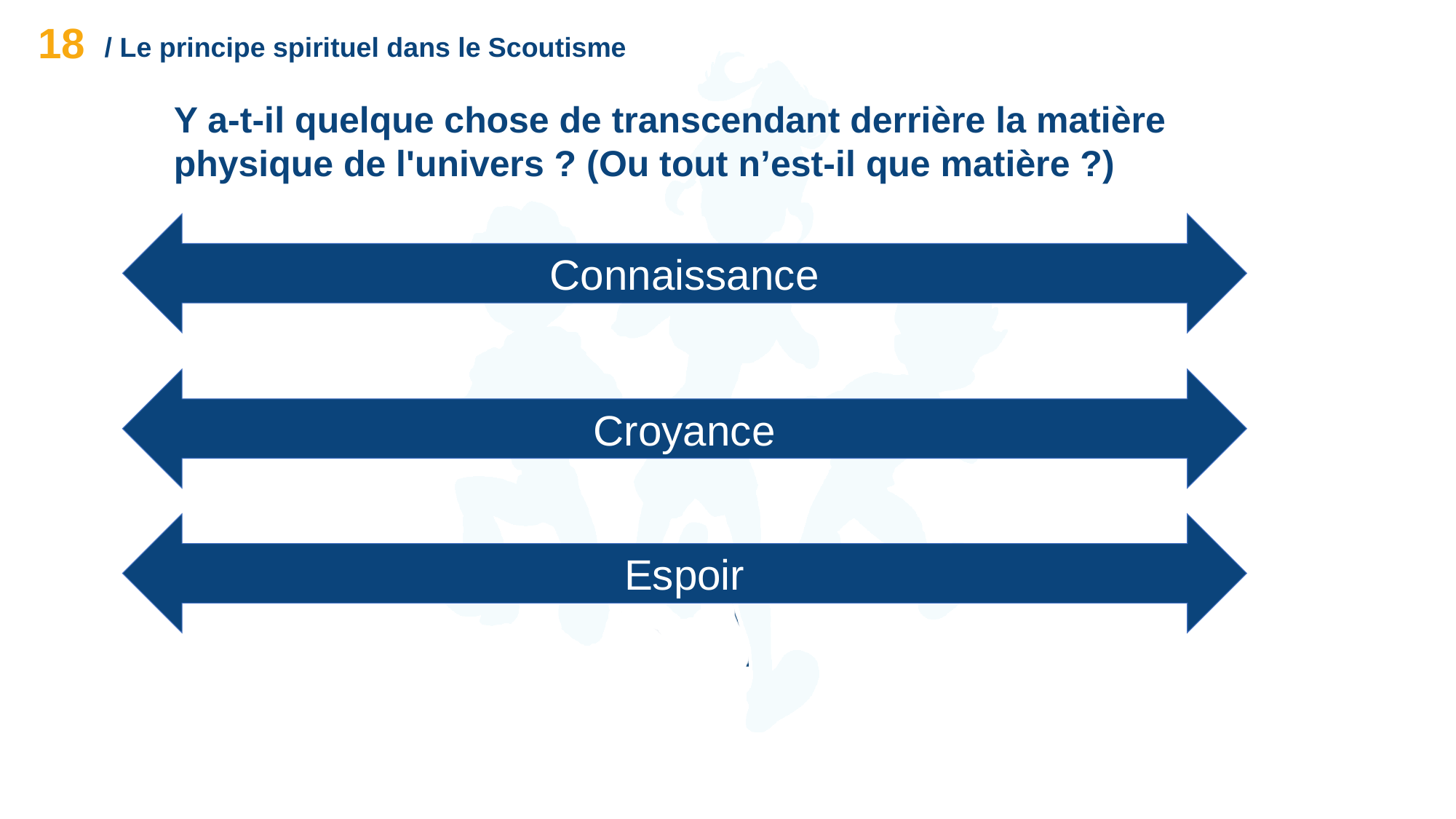

18
/ Le principe spirituel dans le Scoutisme

Y a-t-il quelque chose de transcendant derrière la matière physique de l'univers ? (Ou tout n’est-il que matière ?)
Connaissance
Croyance
Espoir